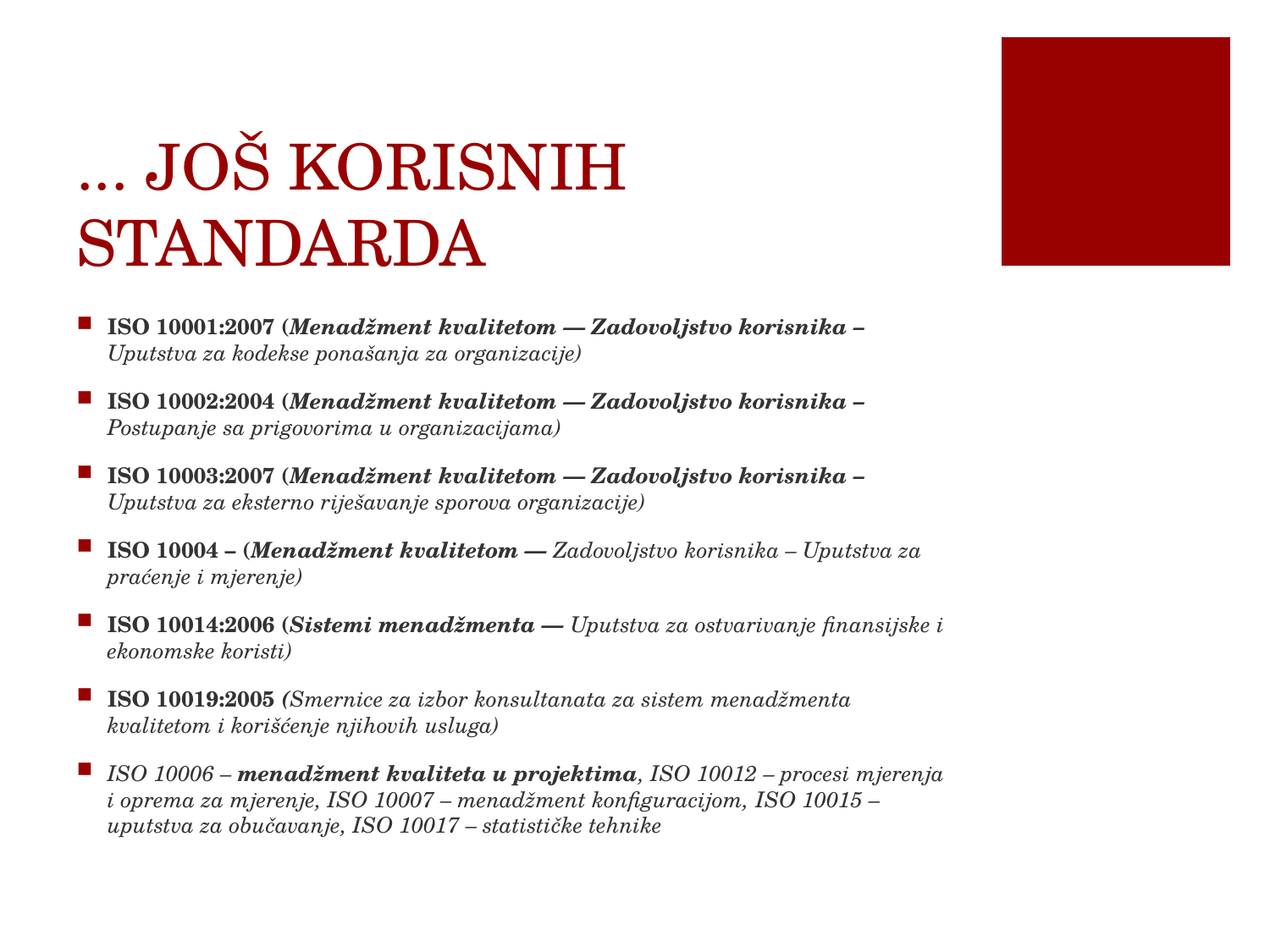

# ... JOŠ KORISNIH STANDARDA
ISO 10001:2007 (Menadžment kvalitetom — Zadovoljstvo korisnika –Uputstva za kodekse ponašanja za organizacije)
ISO 10002:2004 (Menadžment kvalitetom — Zadovoljstvo korisnika –Postupanje sa prigovorima u organizacijama)
ISO 10003:2007 (Menadžment kvalitetom — Zadovoljstvo korisnika –Uputstva za eksterno riješavanje sporova organizacije)
ISO 10004 – (Menadžment kvalitetom — Zadovoljstvo korisnika – Uputstva za praćenje i mjerenje)
ISO 10014:2006 (Sistemi menadžmenta — Uputstva za ostvarivanje finansijske i ekonomske koristi)
ISO 10019:2005 (Smernice za izbor konsultanata za sistem menadžmenta kvalitetom i korišćenje njihovih usluga)
ISO 10006 – menadžment kvaliteta u projektima, ISO 10012 – procesi mjerenja i oprema za mjerenje, ISO 10007 – menadžment konfiguracijom, ISO 10015 – uputstva za obučavanje, ISO 10017 – statističke tehnike